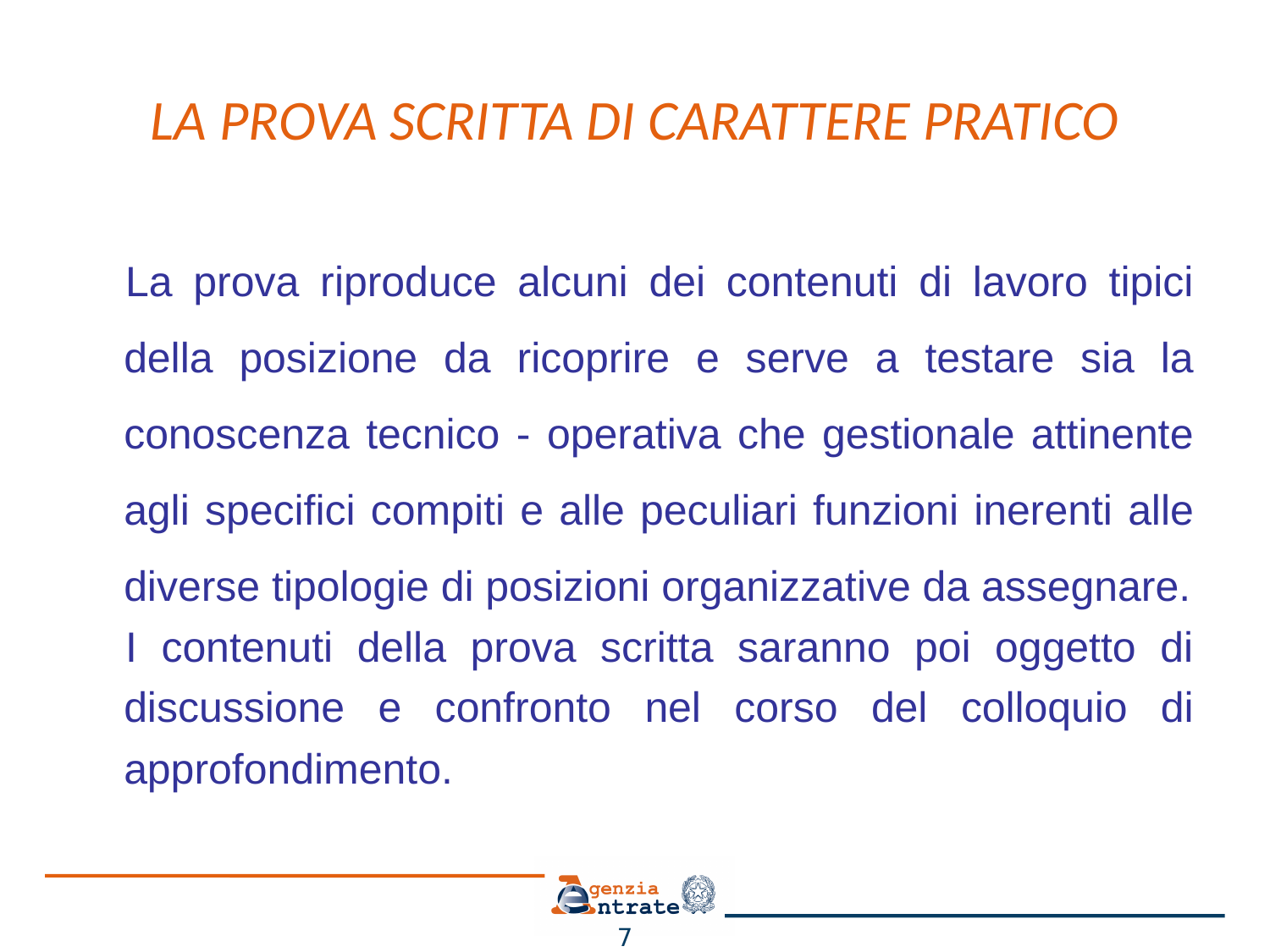

# LA PROVA SCRITTA DI CARATTERE PRATICO
La prova riproduce alcuni dei contenuti di lavoro tipici della posizione da ricoprire e serve a testare sia la conoscenza tecnico - operativa che gestionale attinente agli specifici compiti e alle peculiari funzioni inerenti alle diverse tipologie di posizioni organizzative da assegnare.
I contenuti della prova scritta saranno poi oggetto di discussione e confronto nel corso del colloquio di approfondimento.

7